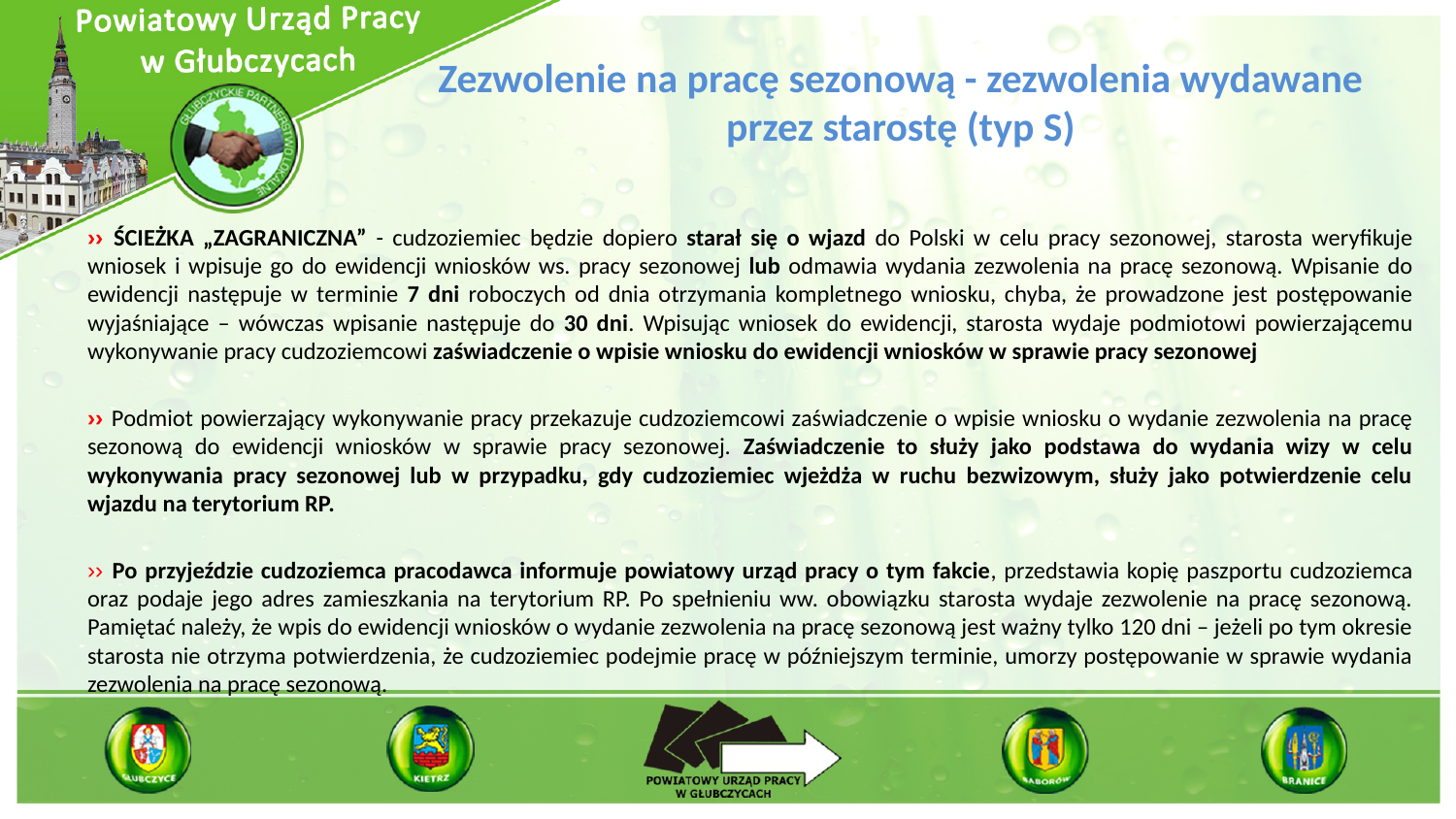

# Zezwolenie na pracę sezonową - zezwolenia wydawane przez starostę (typ S)
›› ŚCIEŻKA „ZAGRANICZNA” - cudzoziemiec będzie dopiero starał się o wjazd do Polski w celu pracy sezonowej, starosta weryfikuje wniosek i wpisuje go do ewidencji wniosków ws. pracy sezonowej lub odmawia wydania zezwolenia na pracę sezonową. Wpisanie do ewidencji następuje w terminie 7 dni roboczych od dnia otrzymania kompletnego wniosku, chyba, że prowadzone jest postępowanie wyjaśniające – wówczas wpisanie następuje do 30 dni. Wpisując wniosek do ewidencji, starosta wydaje podmiotowi powierzającemu wykonywanie pracy cudzoziemcowi zaświadczenie o wpisie wniosku do ewidencji wniosków w sprawie pracy sezonowej

›› Podmiot powierzający wykonywanie pracy przekazuje cudzoziemcowi zaświadczenie o wpisie wniosku o wydanie zezwolenia na pracę sezonową do ewidencji wniosków w sprawie pracy sezonowej. Zaświadczenie to służy jako podstawa do wydania wizy w celu wykonywania pracy sezonowej lub w przypadku, gdy cudzoziemiec wjeżdża w ruchu bezwizowym, służy jako potwierdzenie celu wjazdu na terytorium RP.

›› Po przyjeździe cudzoziemca pracodawca informuje powiatowy urząd pracy o tym fakcie, przedstawia kopię paszportu cudzoziemca oraz podaje jego adres zamieszkania na terytorium RP. Po spełnieniu ww. obowiązku starosta wydaje zezwolenie na pracę sezonową. Pamiętać należy, że wpis do ewidencji wniosków o wydanie zezwolenia na pracę sezonową jest ważny tylko 120 dni – jeżeli po tym okresie starosta nie otrzyma potwierdzenia, że cudzoziemiec podejmie pracę w późniejszym terminie, umorzy postępowanie w sprawie wydania zezwolenia na pracę sezonową.